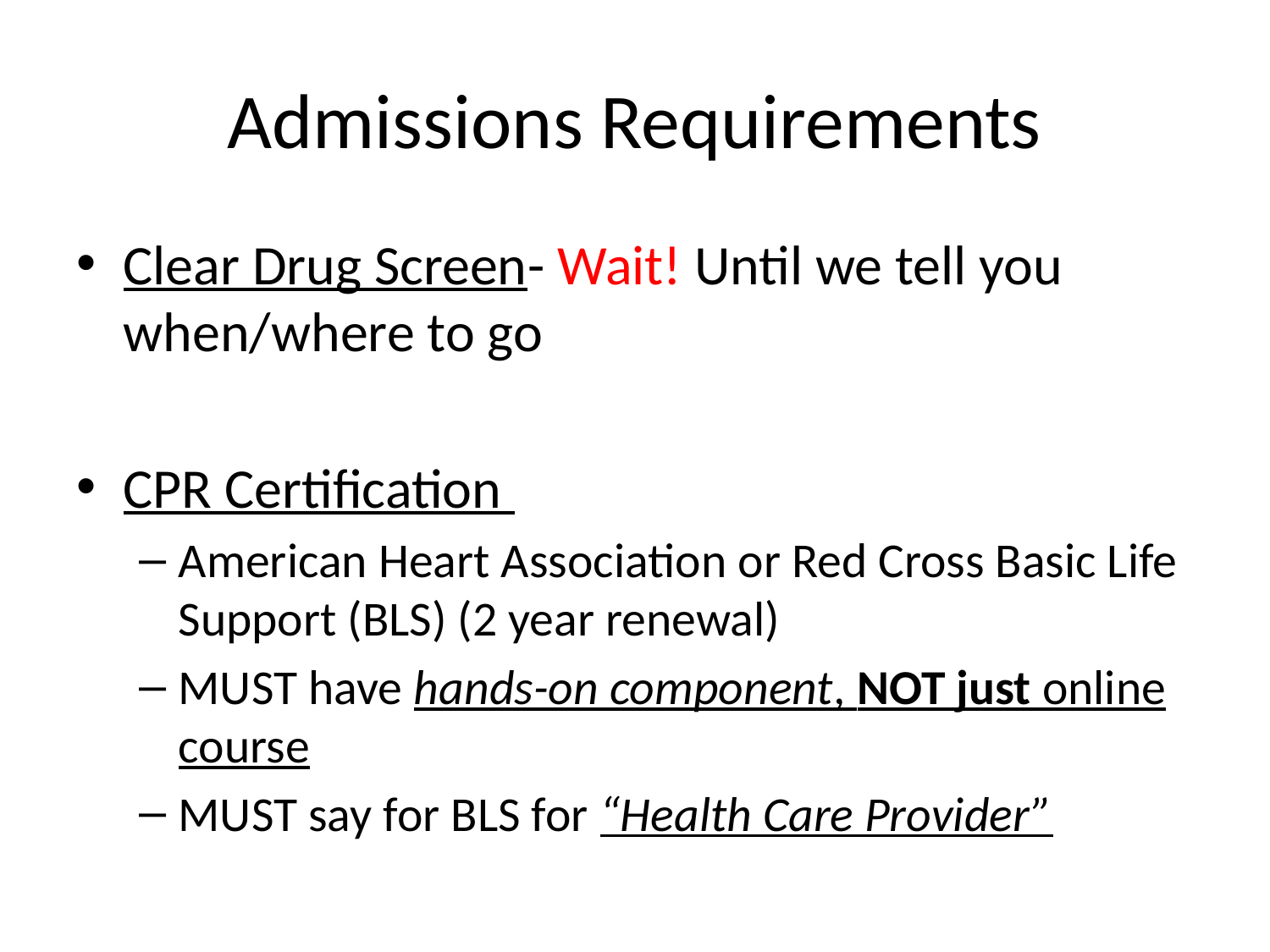

# Admissions Requirements
Clear Drug Screen- Wait! Until we tell you when/where to go

CPR Certification
American Heart Association or Red Cross Basic Life Support (BLS) (2 year renewal)
MUST have hands-on component, NOT just online course
MUST say for BLS for “Health Care Provider”